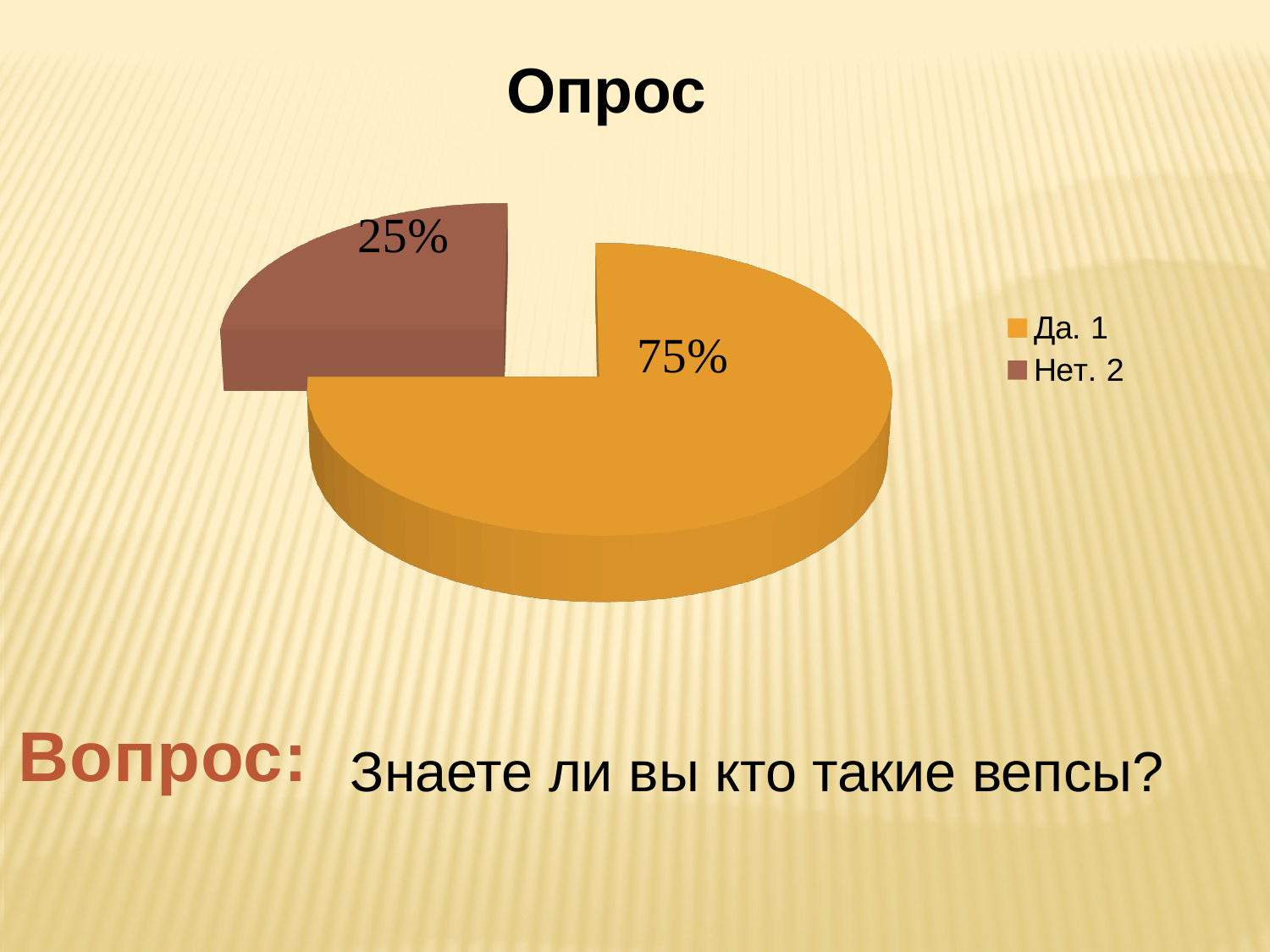

[unsupported chart]

Вопрос:
Знаете ли вы кто такие вепсы?